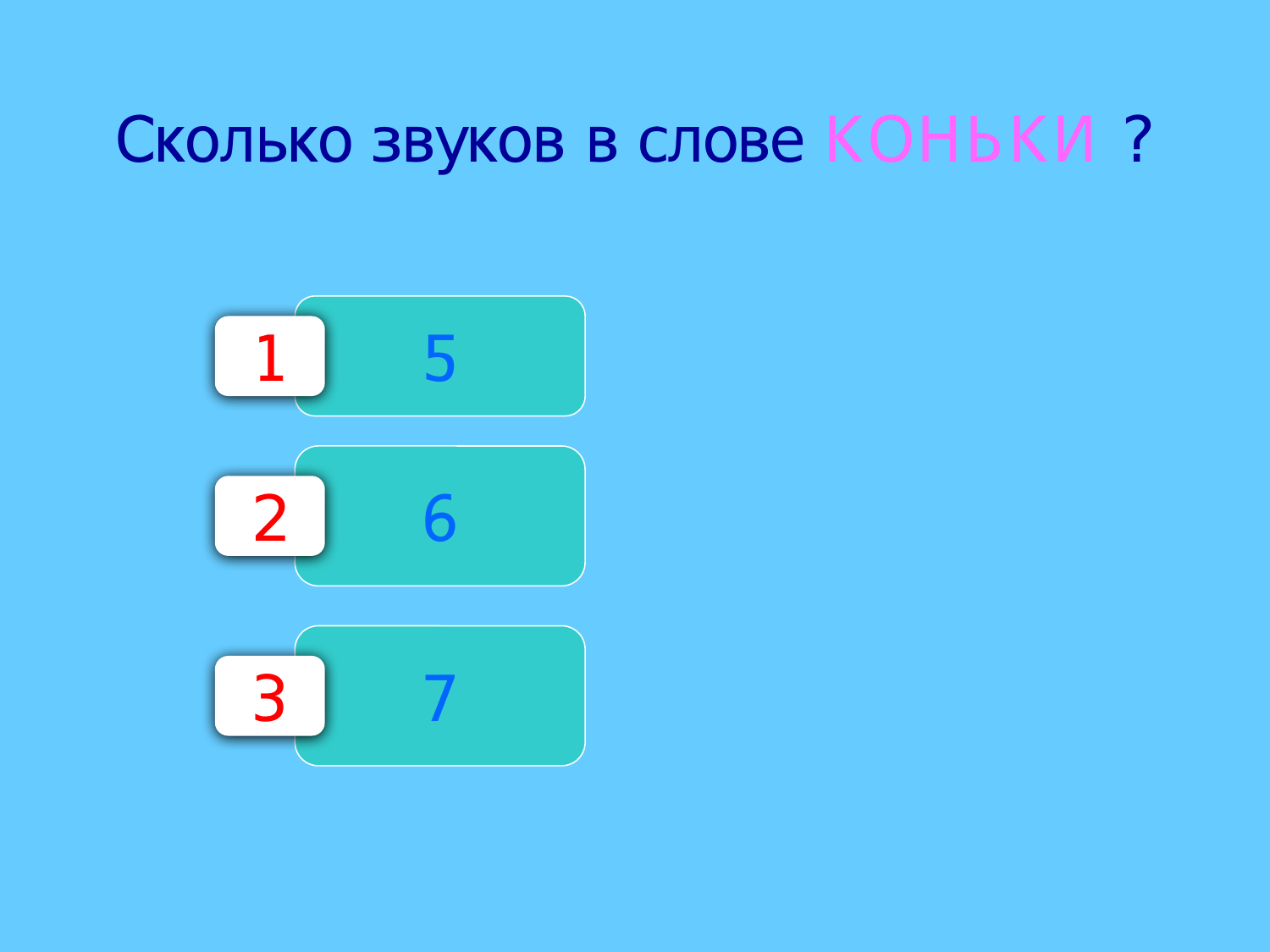

# Сколько звуков в слове КОНЬКИ ?
5
1
6
2
7
3